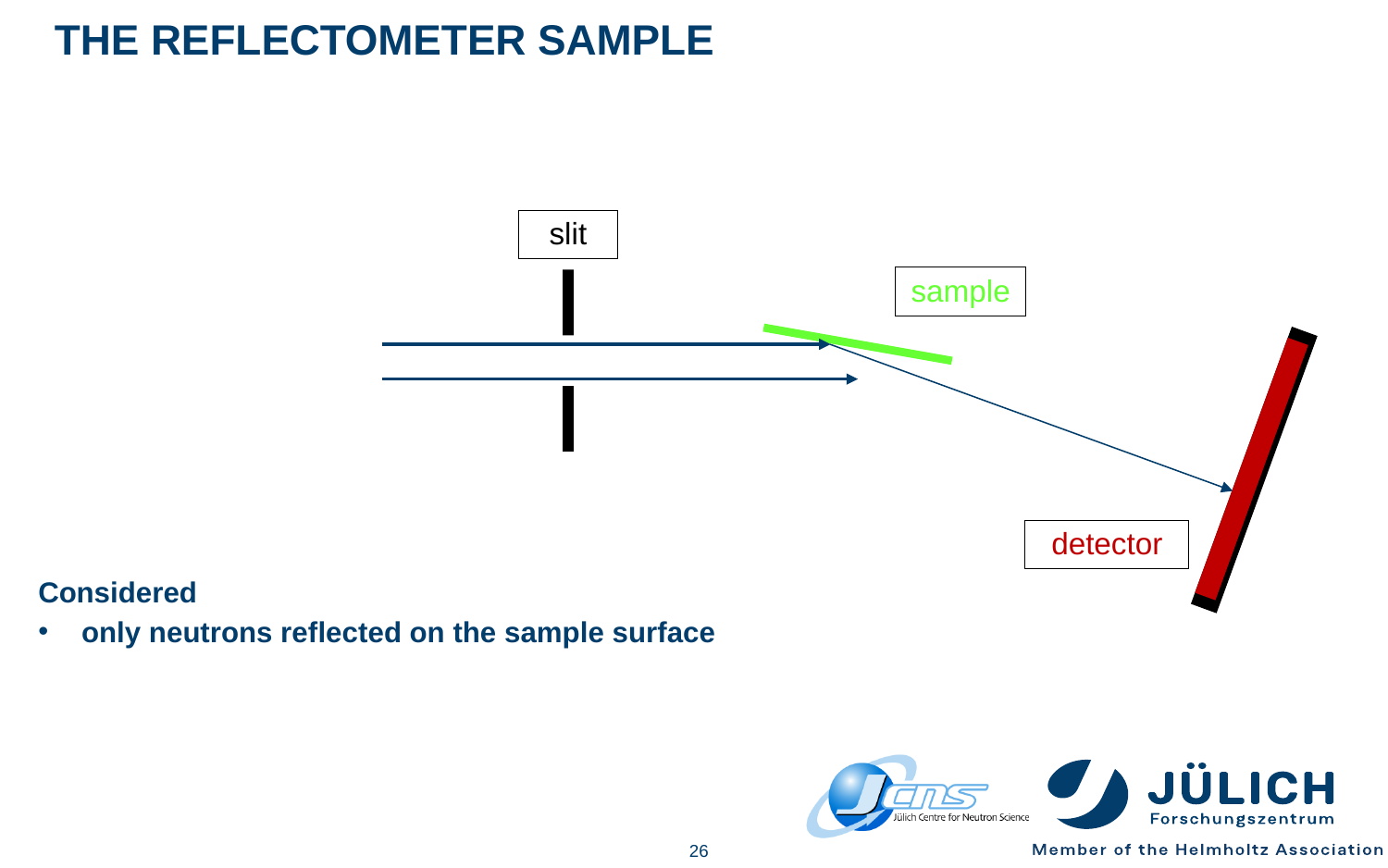

# The Reflectometer sample
slit
sample

detector
Considered
only neutrons reflected on the sample surface

 26